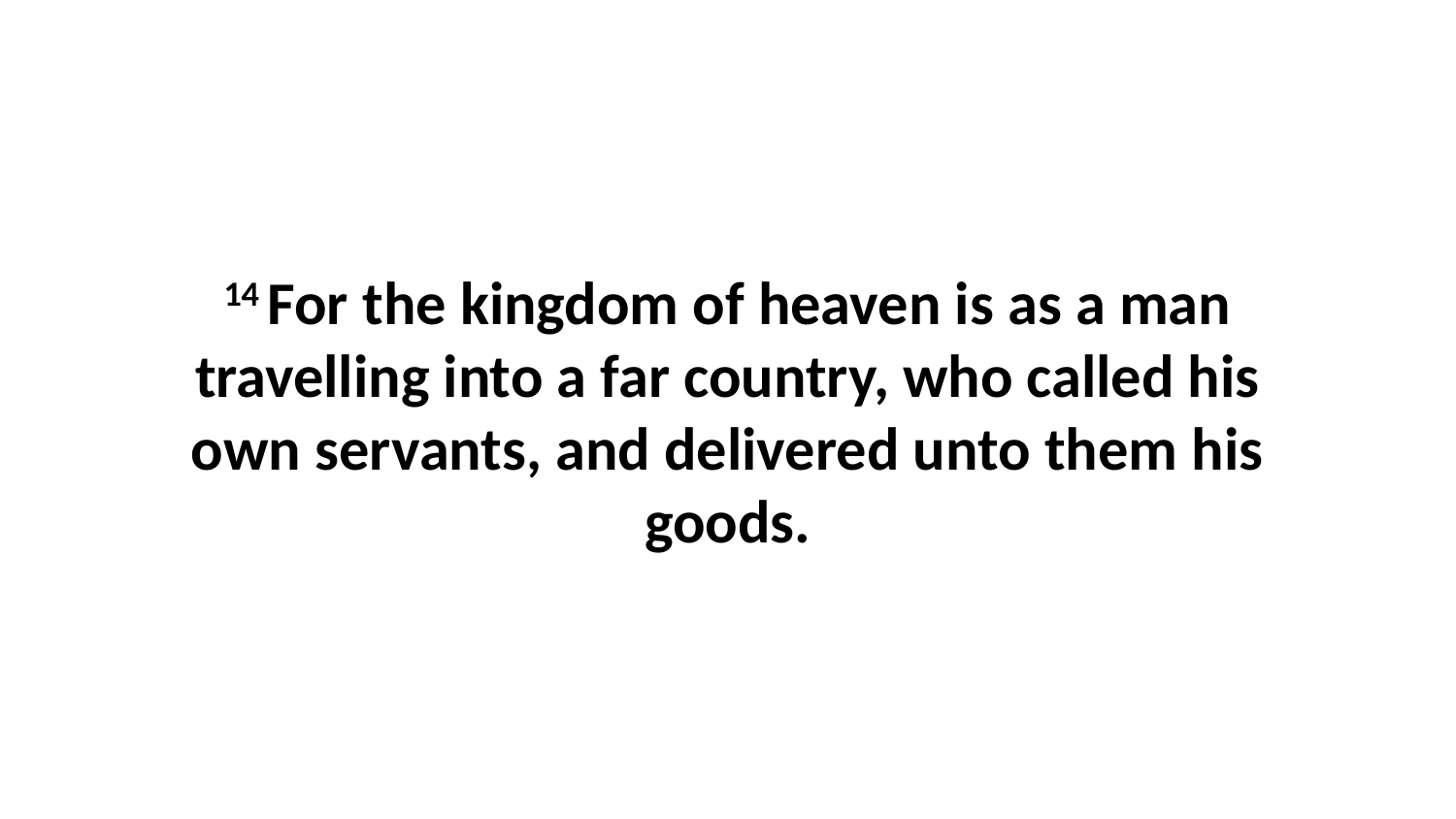

14 For the kingdom of heaven is as a man travelling into a far country, who called his own servants, and delivered unto them his goods.